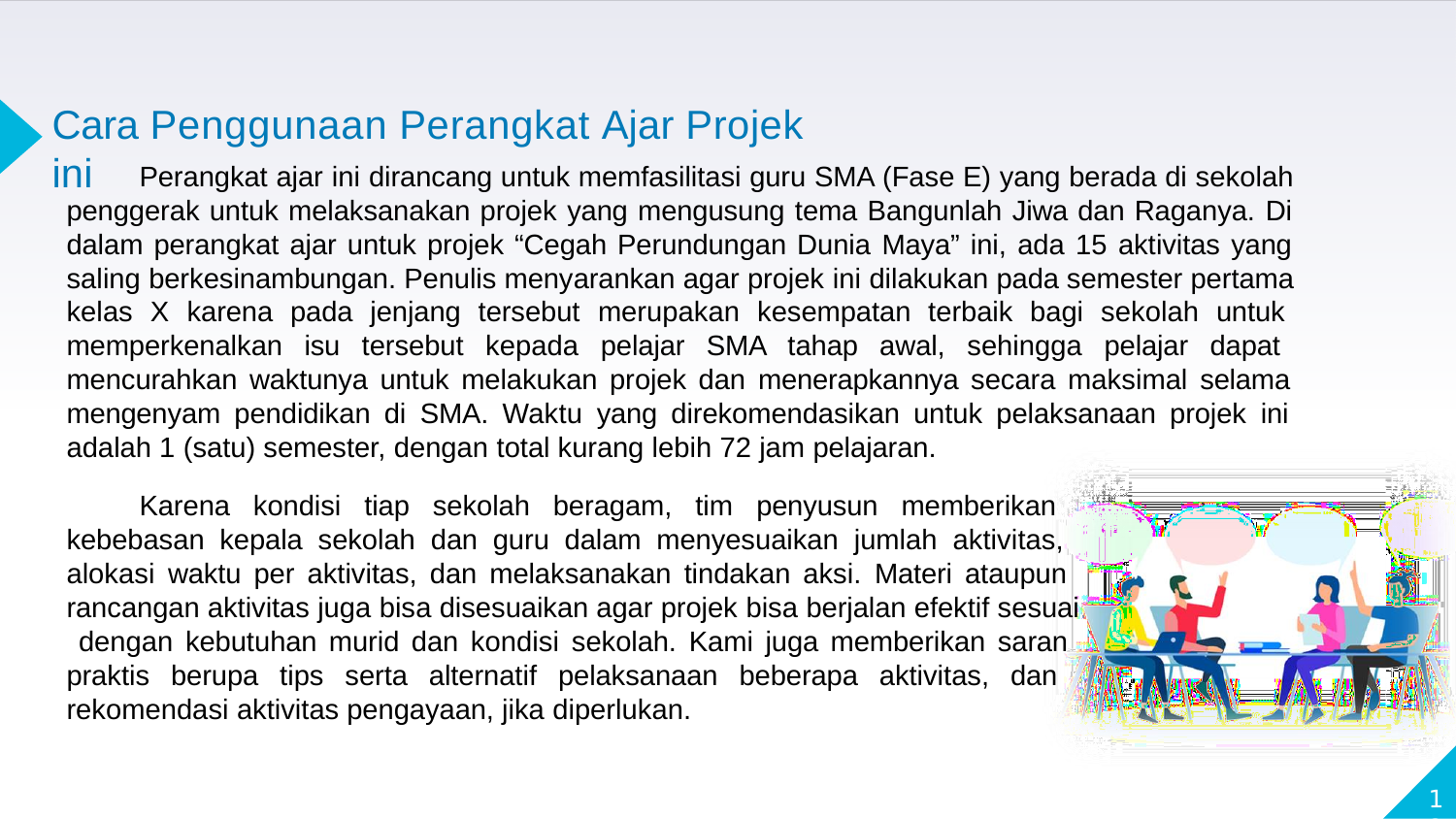

# Cara Penggunaan Perangkat Ajar Projek ini

Perangkat ajar ini dirancang untuk memfasilitasi guru SMA (Fase E) yang berada di sekolah  penggerak untuk melaksanakan projek yang mengusung tema Bangunlah Jiwa dan Raganya. Di  dalam perangkat ajar untuk projek “Cegah Perundungan Dunia Maya” ini, ada 15 aktivitas yang  saling berkesinambungan. Penulis menyarankan agar projek ini dilakukan pada semester pertama  kelas X karena pada jenjang tersebut merupakan kesempatan terbaik bagi sekolah untuk  memperkenalkan isu tersebut kepada pelajar SMA tahap awal, sehingga pelajar dapat  mencurahkan waktunya untuk melakukan projek dan menerapkannya secara maksimal selama  mengenyam pendidikan di SMA. Waktu yang direkomendasikan untuk pelaksanaan projek ini  adalah 1 (satu) semester, dengan total kurang lebih 72 jam pelajaran.
Karena kondisi tiap sekolah beragam, tim penyusun memberikan  kebebasan kepala sekolah dan guru dalam menyesuaikan jumlah aktivitas,  alokasi waktu per aktivitas, dan melaksanakan tindakan aksi. Materi ataupun  rancangan aktivitas juga bisa disesuaikan agar projek bisa berjalan efektif sesuai  dengan kebutuhan murid dan kondisi sekolah. Kami juga memberikan saran  praktis berupa tips serta alternatif pelaksanaan beberapa aktivitas, dan  rekomendasi aktivitas pengayaan, jika diperlukan.

12